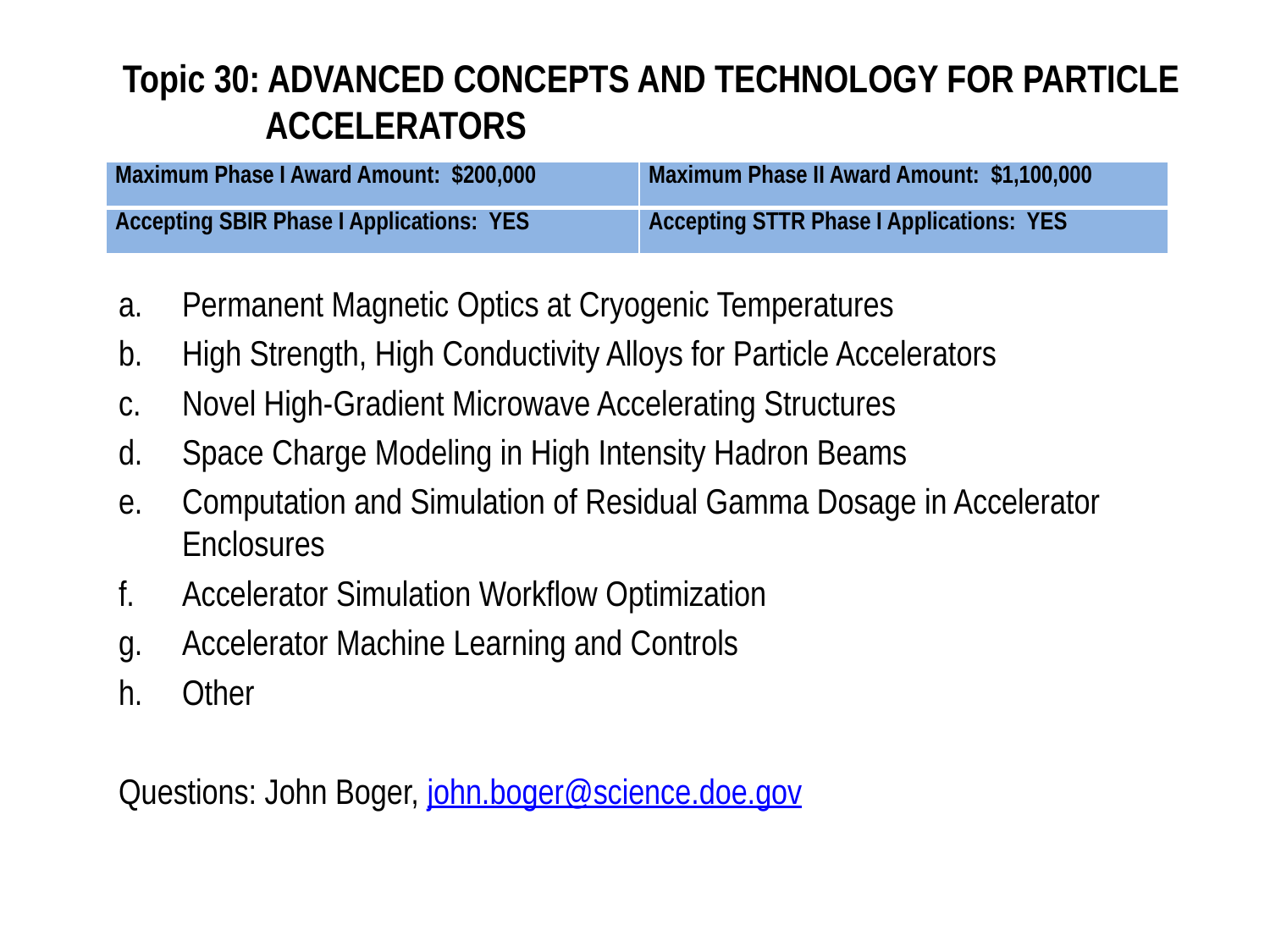

# Topic 30: ADVANCED CONCEPTS AND TECHNOLOGY FOR PARTICLE ACCELERATORS
| Maximum Phase I Award Amount: $200,000 | Maximum Phase II Award Amount: $1,100,000 |
| --- | --- |
| Accepting SBIR Phase I Applications: YES | Accepting STTR Phase I Applications: YES |
Permanent Magnetic Optics at Cryogenic Temperatures
High Strength, High Conductivity Alloys for Particle Accelerators
Novel High-Gradient Microwave Accelerating Structures
Space Charge Modeling in High Intensity Hadron Beams
Computation and Simulation of Residual Gamma Dosage in Accelerator Enclosures
Accelerator Simulation Workflow Optimization
Accelerator Machine Learning and Controls
Other

Questions: John Boger, john.boger@science.doe.gov